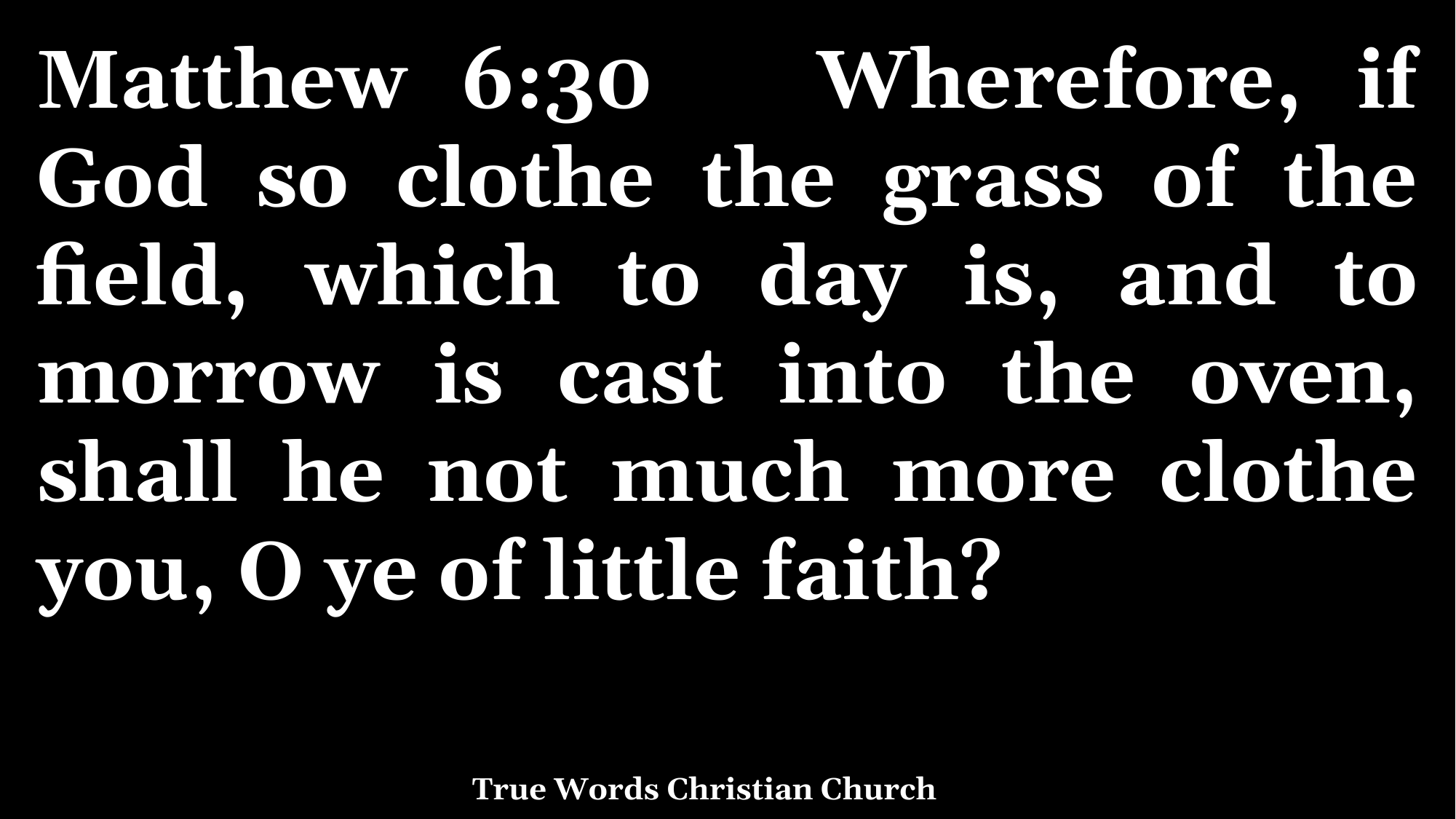

Matthew 6:30   Wherefore, if God so clothe the grass of the field, which to day is, and to morrow is cast into the oven, shall he not much more clothe you, O ye of little faith?
True Words Christian Church